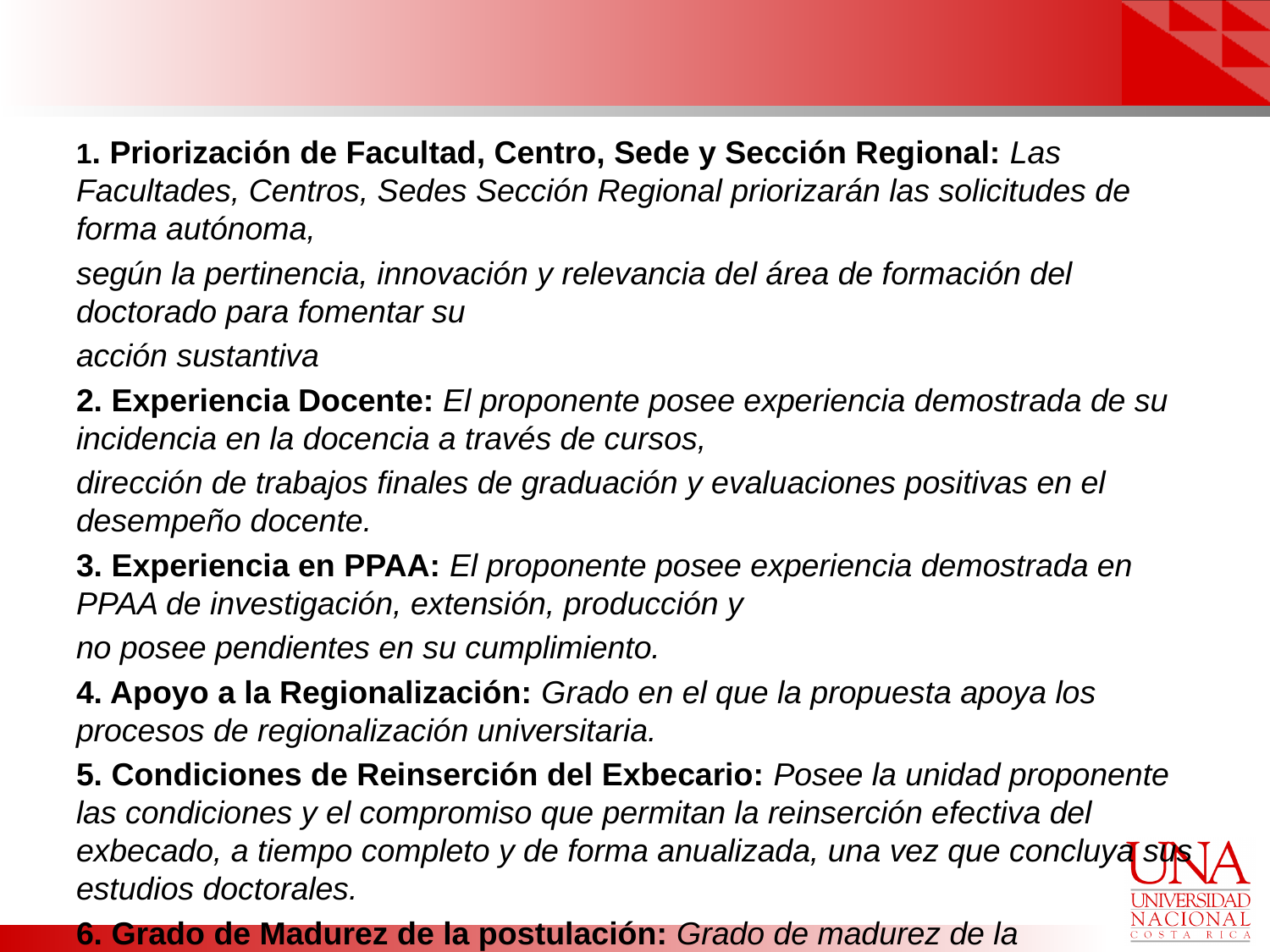

1. Priorización de Facultad, Centro, Sede y Sección Regional: Las Facultades, Centros, Sedes Sección Regional priorizarán las solicitudes de forma autónoma,
según la pertinencia, innovación y relevancia del área de formación del doctorado para fomentar su
acción sustantiva
2. Experiencia Docente: El proponente posee experiencia demostrada de su incidencia en la docencia a través de cursos,
dirección de trabajos finales de graduación y evaluaciones positivas en el desempeño docente.
3. Experiencia en PPAA: El proponente posee experiencia demostrada en PPAA de investigación, extensión, producción y
no posee pendientes en su cumplimiento.
4. Apoyo a la Regionalización: Grado en el que la propuesta apoya los procesos de regionalización universitaria.
5. Condiciones de Reinserción del Exbecario: Posee la unidad proponente las condiciones y el compromiso que permitan la reinserción efectiva del exbecado, a tiempo completo y de forma anualizada, una vez que concluya sus estudios doctorales.
6. Grado de Madurez de la postulación: Grado de madurez de la formalización del ingreso en el programa de doctorado.
7. Financiamiento: El proponente ha realizado gestiones con otras fuentes de financiamiento que garanticen un uso más eficiente de los recursos institucionales disponibles.